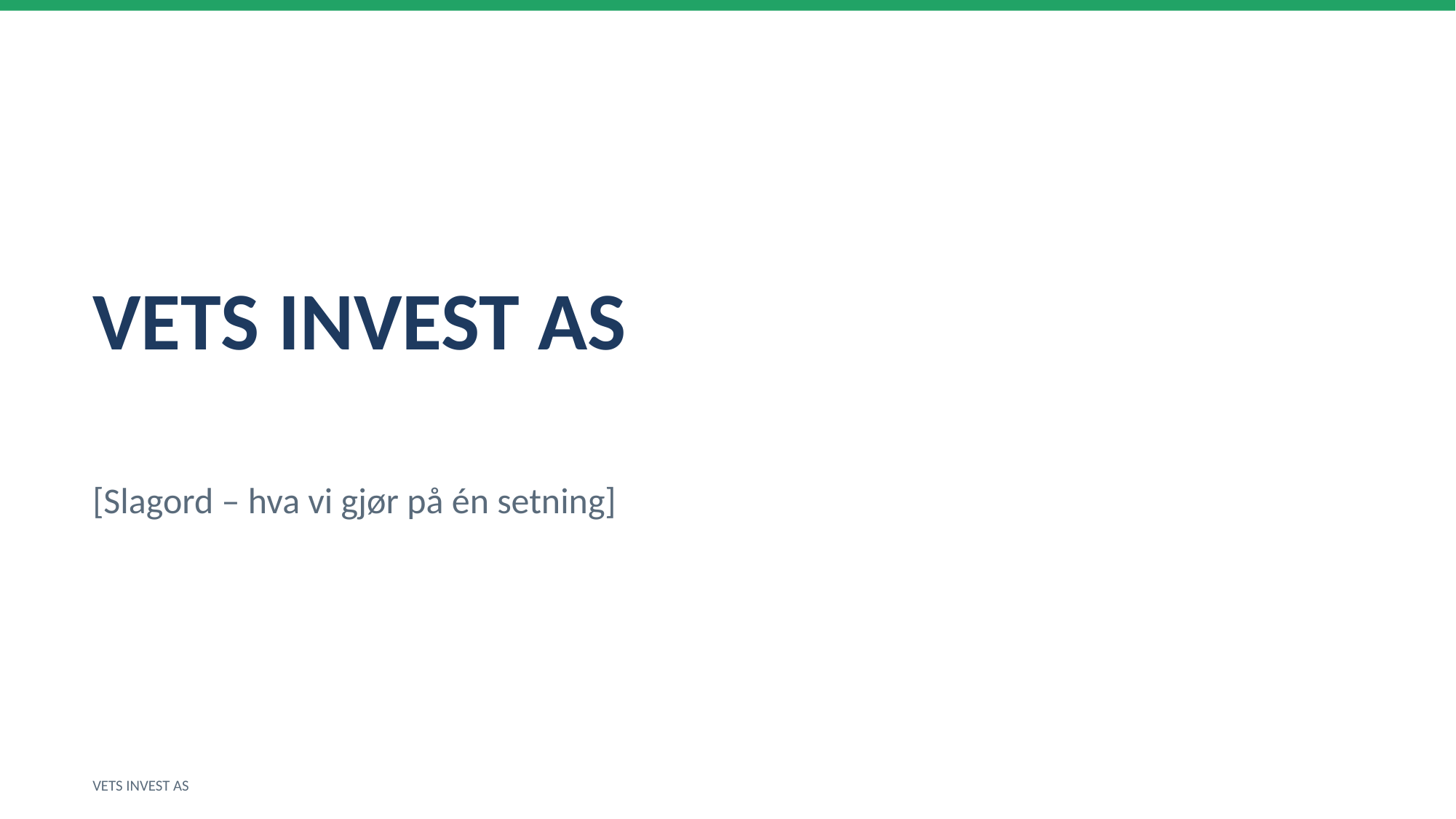

VETS INVEST AS
[Slagord – hva vi gjør på én setning]
VETS INVEST AS